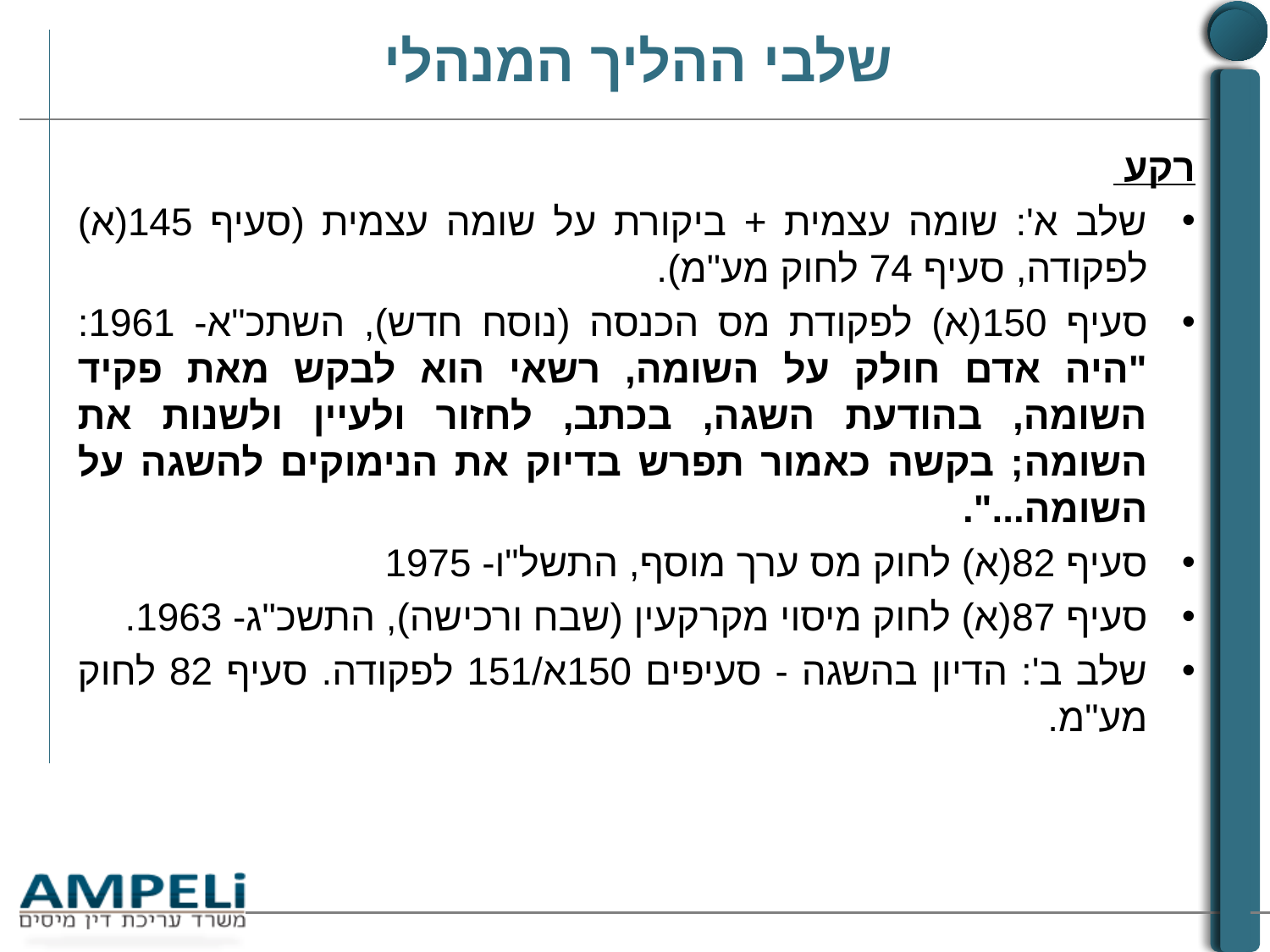

# שלבי ההליך המנהלי
רקע
שלב א': שומה עצמית + ביקורת על שומה עצמית (סעיף 145(א) לפקודה, סעיף 74 לחוק מע"מ).
סעיף 150(א) לפקודת מס הכנסה (נוסח חדש), השתכ"א- 1961: "היה אדם חולק על השומה, רשאי הוא לבקש מאת פקיד השומה, בהודעת השגה, בכתב, לחזור ולעיין ולשנות את השומה; בקשה כאמור תפרש בדיוק את הנימוקים להשגה על השומה...".
סעיף 82(א) לחוק מס ערך מוסף, התשל"ו- 1975
סעיף 87(א) לחוק מיסוי מקרקעין (שבח ורכישה), התשכ"ג- 1963.
שלב ב': הדיון בהשגה - סעיפים 150א/151 לפקודה. סעיף 82 לחוק מע"מ.